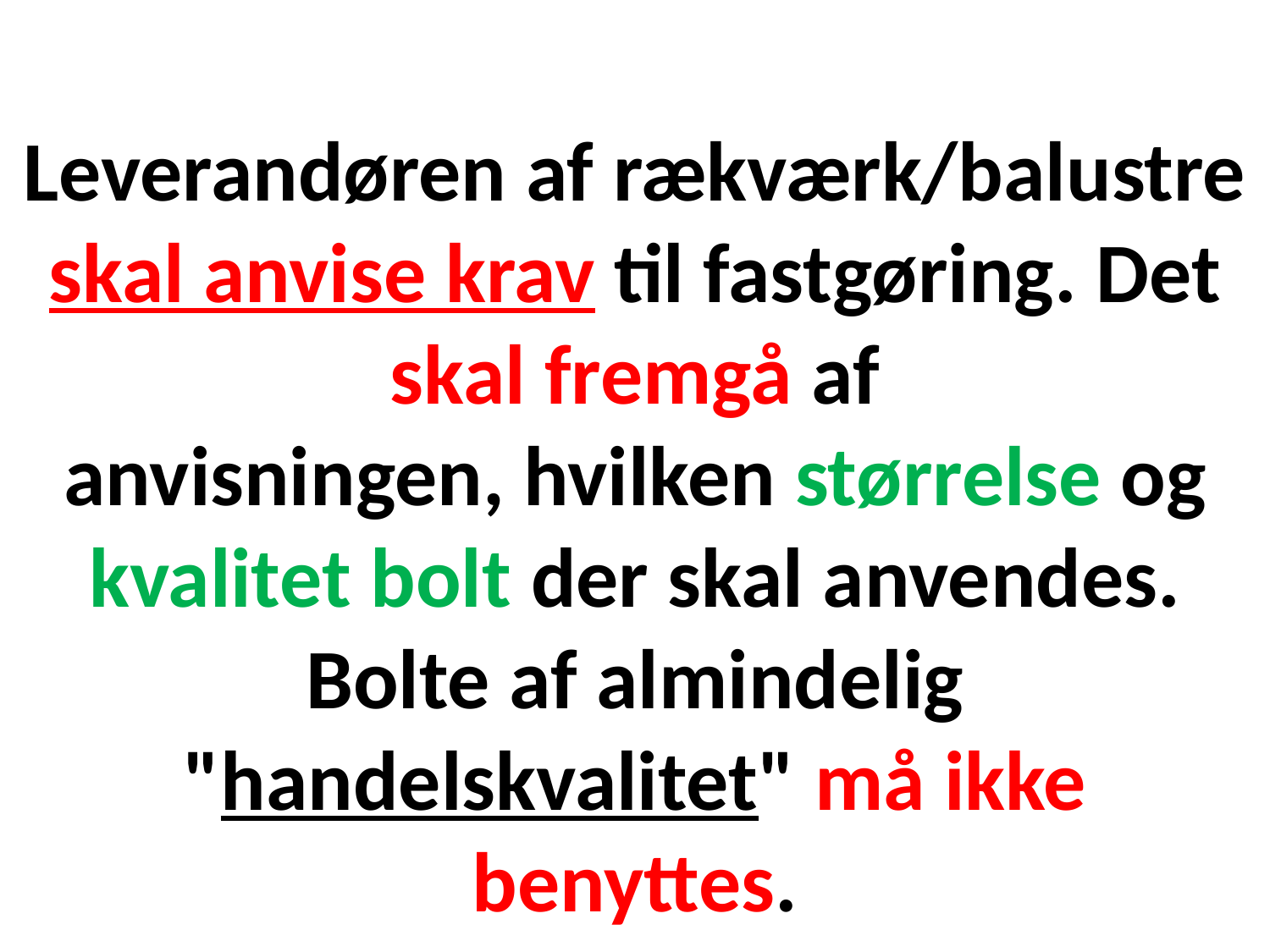

# Leverandøren af rækværk/balustre skal anvise krav til fastgøring. Det skal fremgå af anvisningen, hvilken størrelse og kvalitet bolt der skal anvendes. Bolte af almindelig "handelskvalitet" må ikke benyttes.